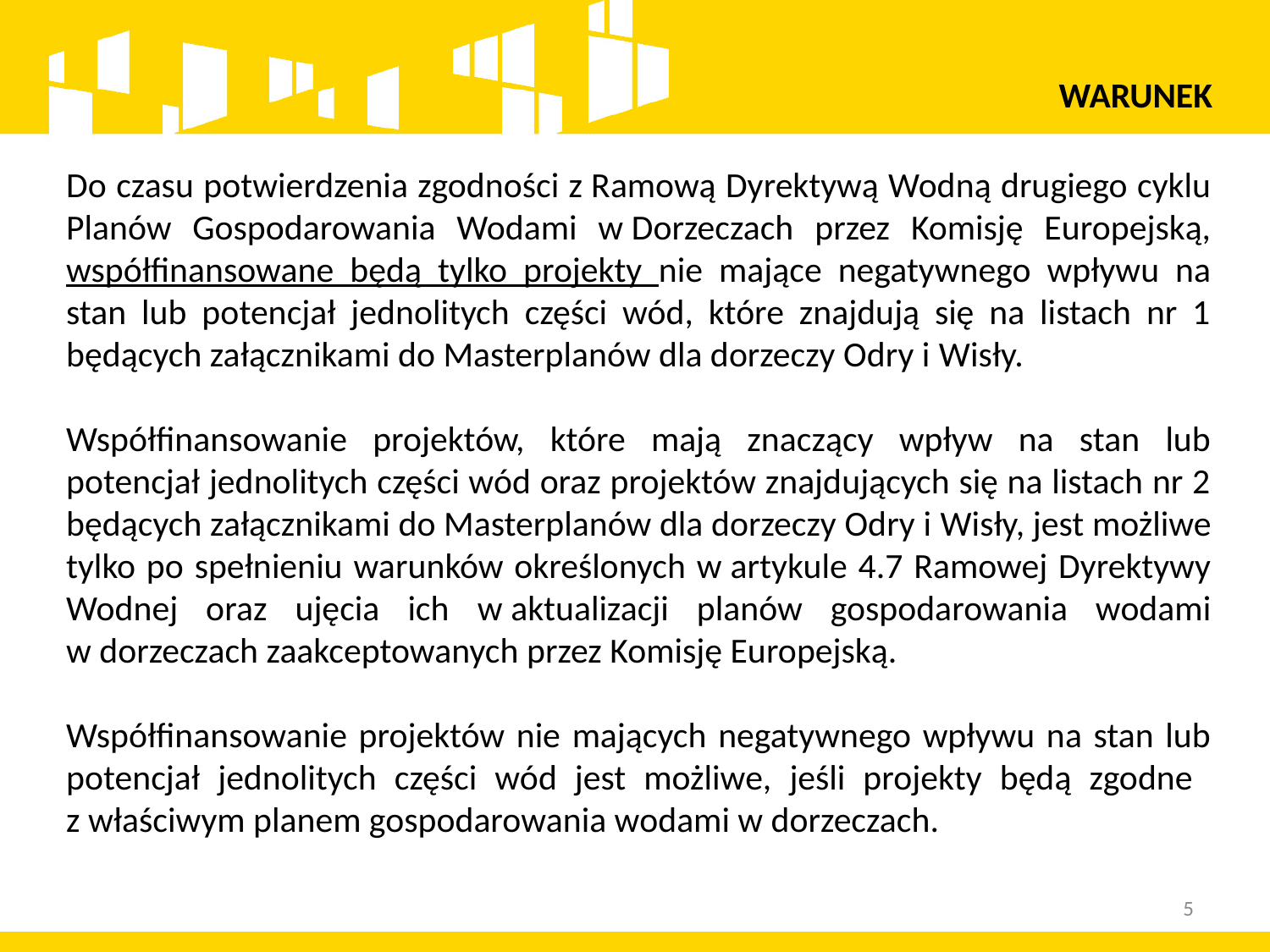

WARUNEK
Do czasu potwierdzenia zgodności z Ramową Dyrektywą Wodną drugiego cyklu Planów Gospodarowania Wodami w Dorzeczach przez Komisję Europejską, współfinansowane będą tylko projekty nie mające negatywnego wpływu na stan lub potencjał jednolitych części wód, które znajdują się na listach nr 1 będących załącznikami do Masterplanów dla dorzeczy Odry i Wisły.

Współfinansowanie projektów, które mają znaczący wpływ na stan lub potencjał jednolitych części wód oraz projektów znajdujących się na listach nr 2 będących załącznikami do Masterplanów dla dorzeczy Odry i Wisły, jest możliwe tylko po spełnieniu warunków określonych w artykule 4.7 Ramowej Dyrektywy Wodnej oraz ujęcia ich w aktualizacji planów gospodarowania wodami w dorzeczach zaakceptowanych przez Komisję Europejską.

Współfinansowanie projektów nie mających negatywnego wpływu na stan lub potencjał jednolitych części wód jest możliwe, jeśli projekty będą zgodne
z właściwym planem gospodarowania wodami w dorzeczach.
5